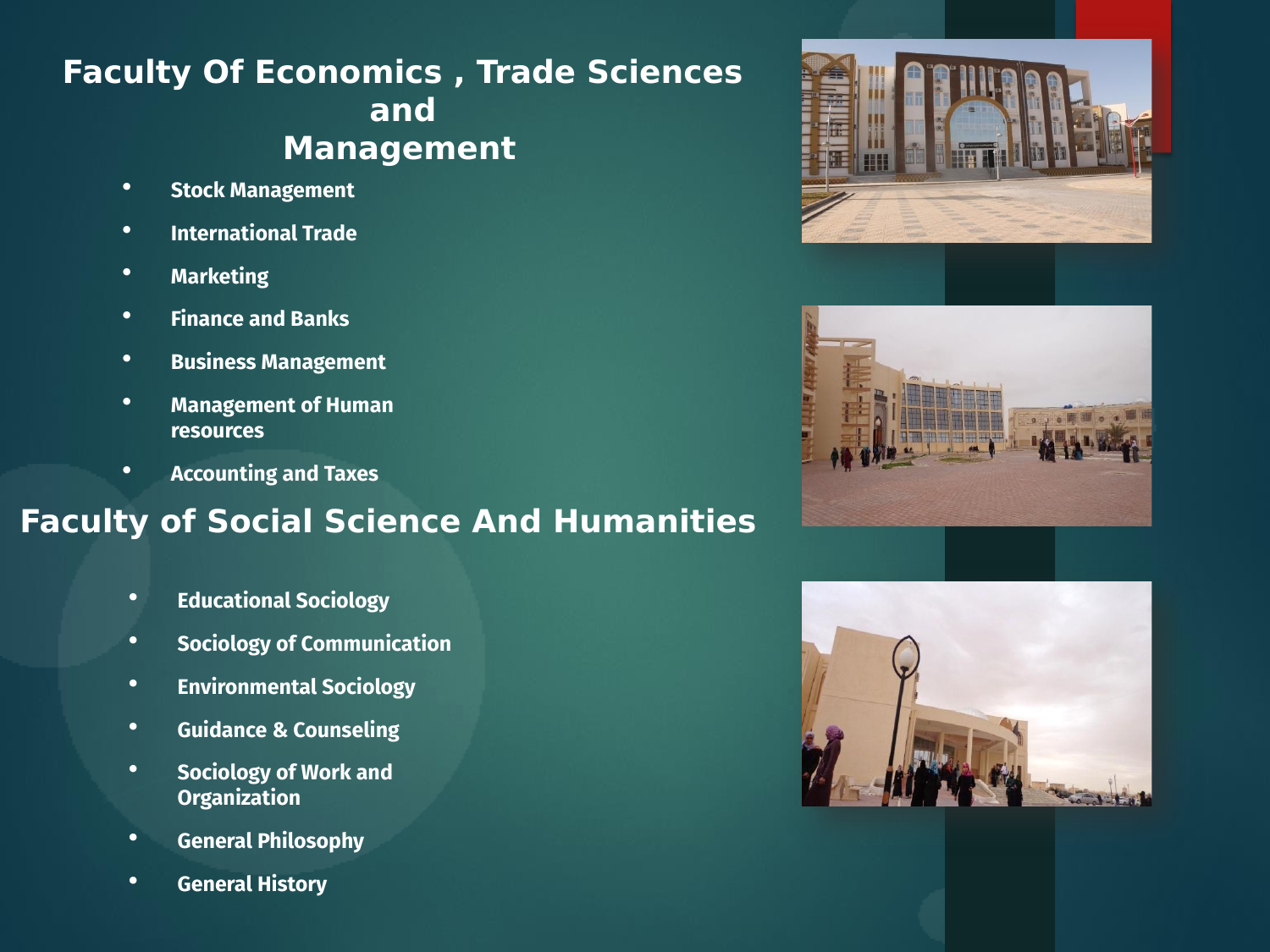

# Faculty Of Economics , Trade Sciences and
Management
Stock Management
International Trade
Marketing
Finance and Banks
Business Management
Management of Human resources
Accounting and Taxes

Faculty of Social Science And Humanities

Educational Sociology
Sociology of Communication
Environmental Sociology
Guidance & Counseling
Sociology of Work and Organization
General Philosophy
General History